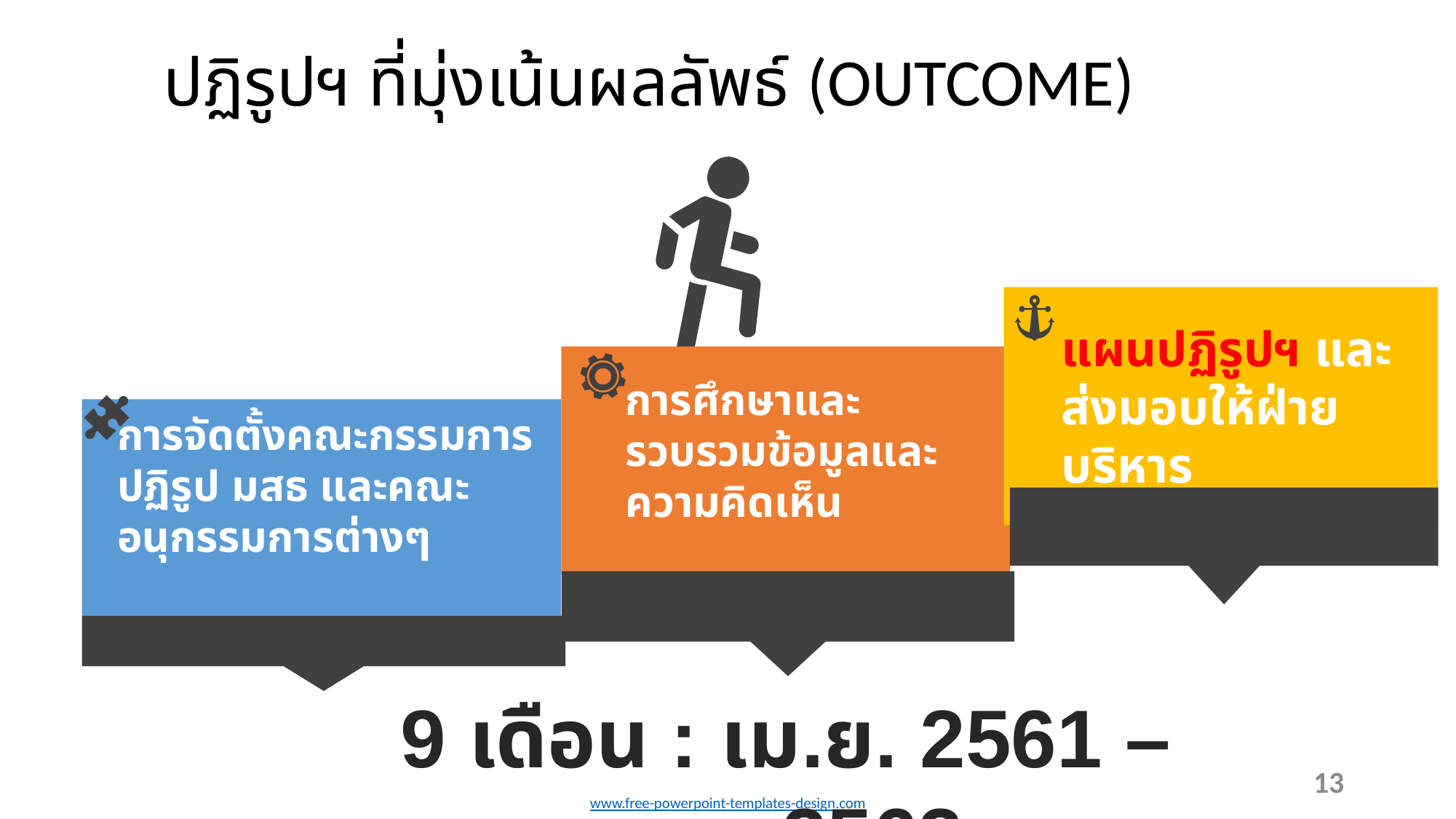

# ปฏิรูปฯ ที่มุ่งเน้นผลลัพธ์ (OUTCOME)

แผนปฏิรูปฯ และส่งมอบให้ฝ่ายบริหาร

การศึกษาและรวบรวมข้อมูลและความคิดเห็น

การจัดตั้งคณะกรรมการปฏิรูป มสธ และคณะอนุกรรมการต่างๆ

9 เดือน : เม.ย. 2561 – ม.ค. 2562
13
www.free-powerpoint-templates-design.com